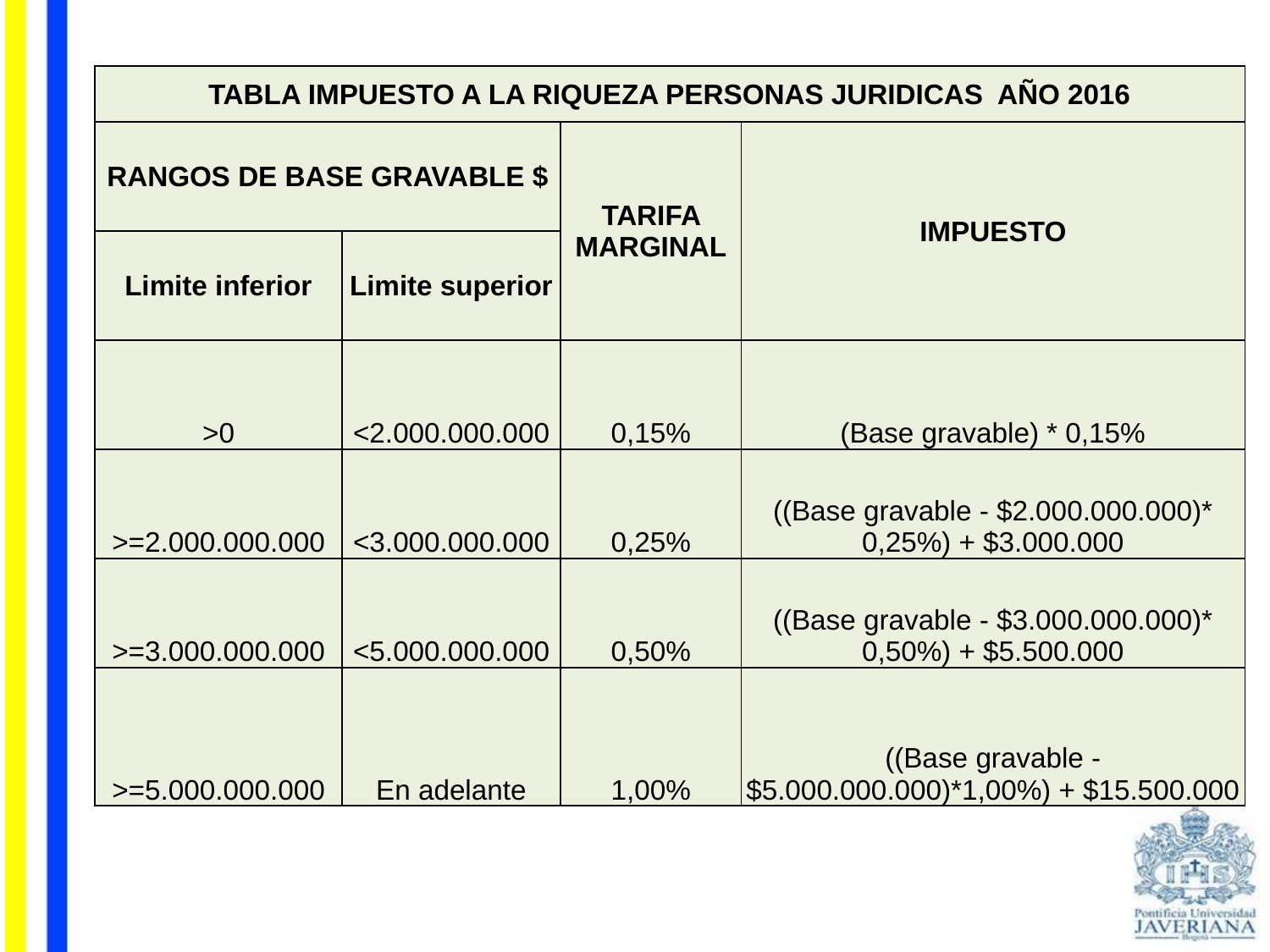

| TABLA IMPUESTO A LA RIQUEZA PERSONAS JURIDICAS AÑO 2016 |  |  |  |
| --- | --- | --- | --- |
| RANGOS DE BASE GRAVABLE $ |  | TARIFA MARGINAL | IMPUESTO |
| Limite inferior | Limite superior |  |  |
| >0 | <2.000.000.000 | 0,15% | (Base gravable) \* 0,15% |
| >=2.000.000.000 | <3.000.000.000 | 0,25% | ((Base gravable - $2.000.000.000)\* 0,25%) + $3.000.000 |
| >=3.000.000.000 | <5.000.000.000 | 0,50% | ((Base gravable - $3.000.000.000)\* 0,50%) + $5.500.000 |
| >=5.000.000.000 | En adelante | 1,00% | ((Base gravable - $5.000.000.000)\*1,00%) + $15.500.000 |